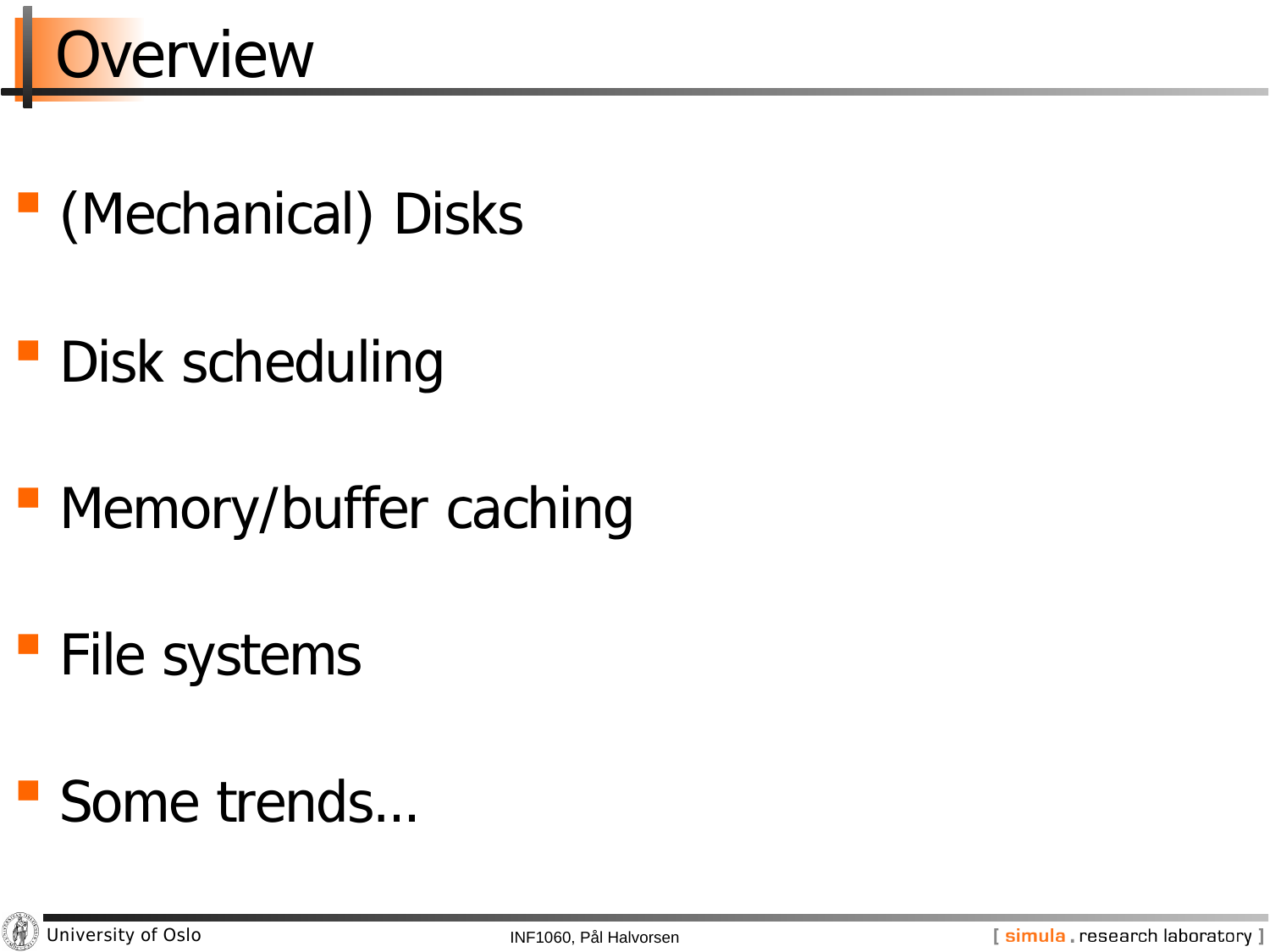

# Overview
(Mechanical) Disks

Disk scheduling
Memory/buffer caching
File systems
Some trends…